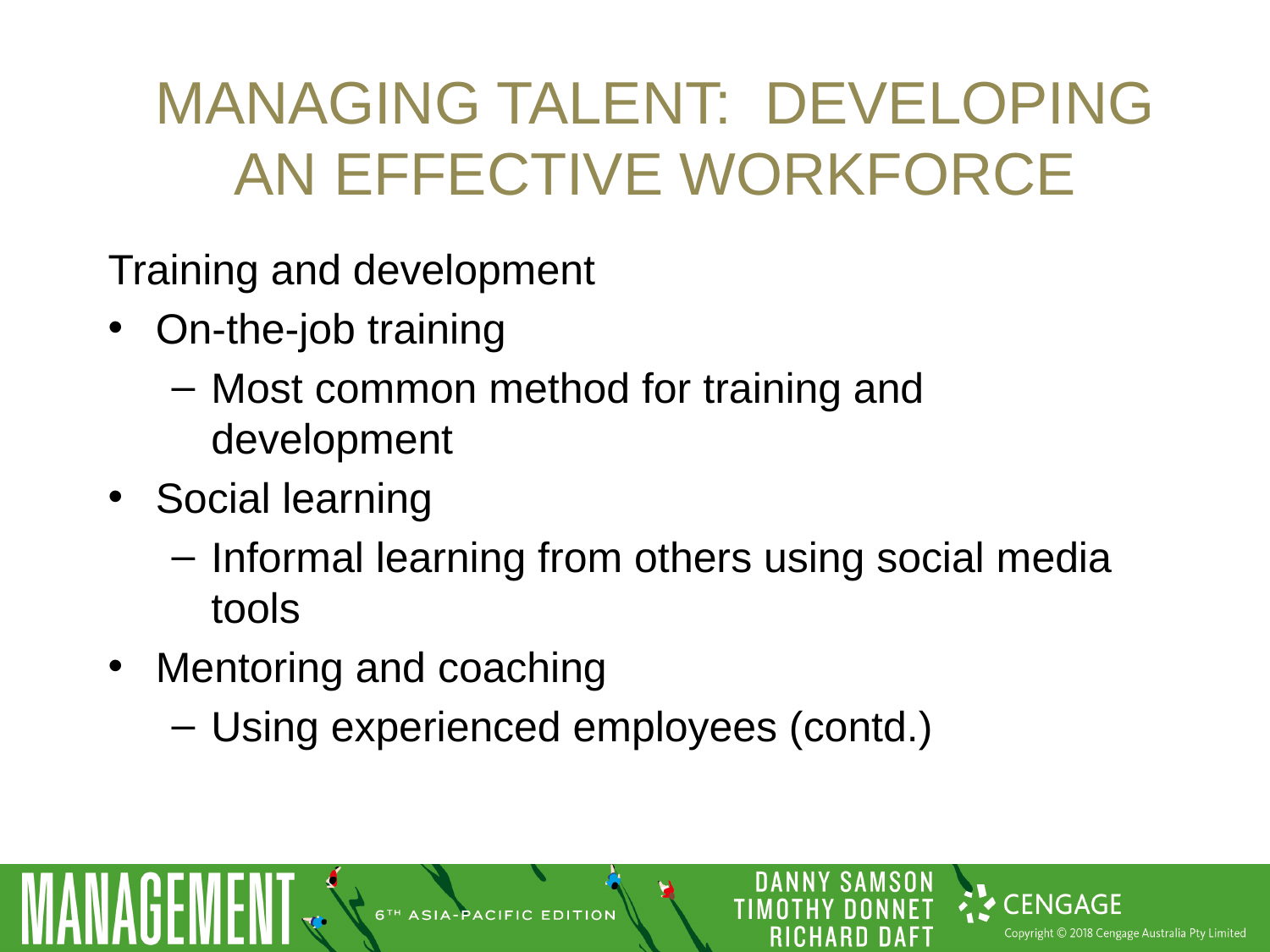

# Managing talent:  developing an effective workforce
Training and development
On-the-job training
Most common method for training and development
Social learning
Informal learning from others using social media tools
Mentoring and coaching
Using experienced employees (contd.)